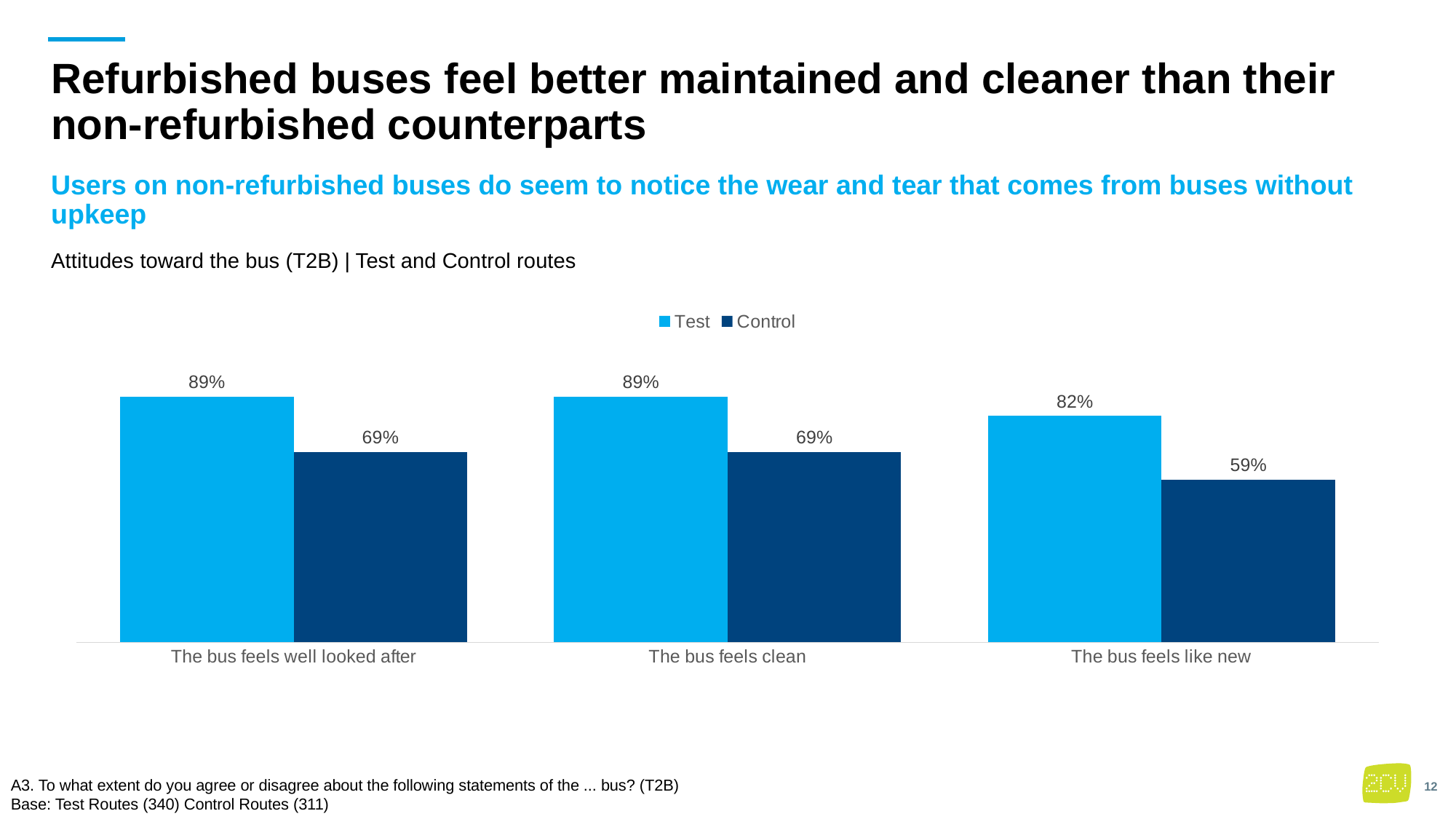

# Refurbished buses feel better maintained and cleaner than their non-refurbished counterparts
Users on non-refurbished buses do seem to notice the wear and tear that comes from buses without upkeep
Attitudes toward the bus (T2B) | Test and Control routes

### Chart

| Category | Test | Control |
|---|---|---|
| The bus feels well looked after | 0.89 | 0.69 |
| The bus feels clean | 0.89 | 0.69 |
| The bus feels like new | 0.82 | 0.59 |
A3. To what extent do you agree or disagree about the following statements of the ... bus? (T2B)
Base: Test Routes (340) Control Routes (311)